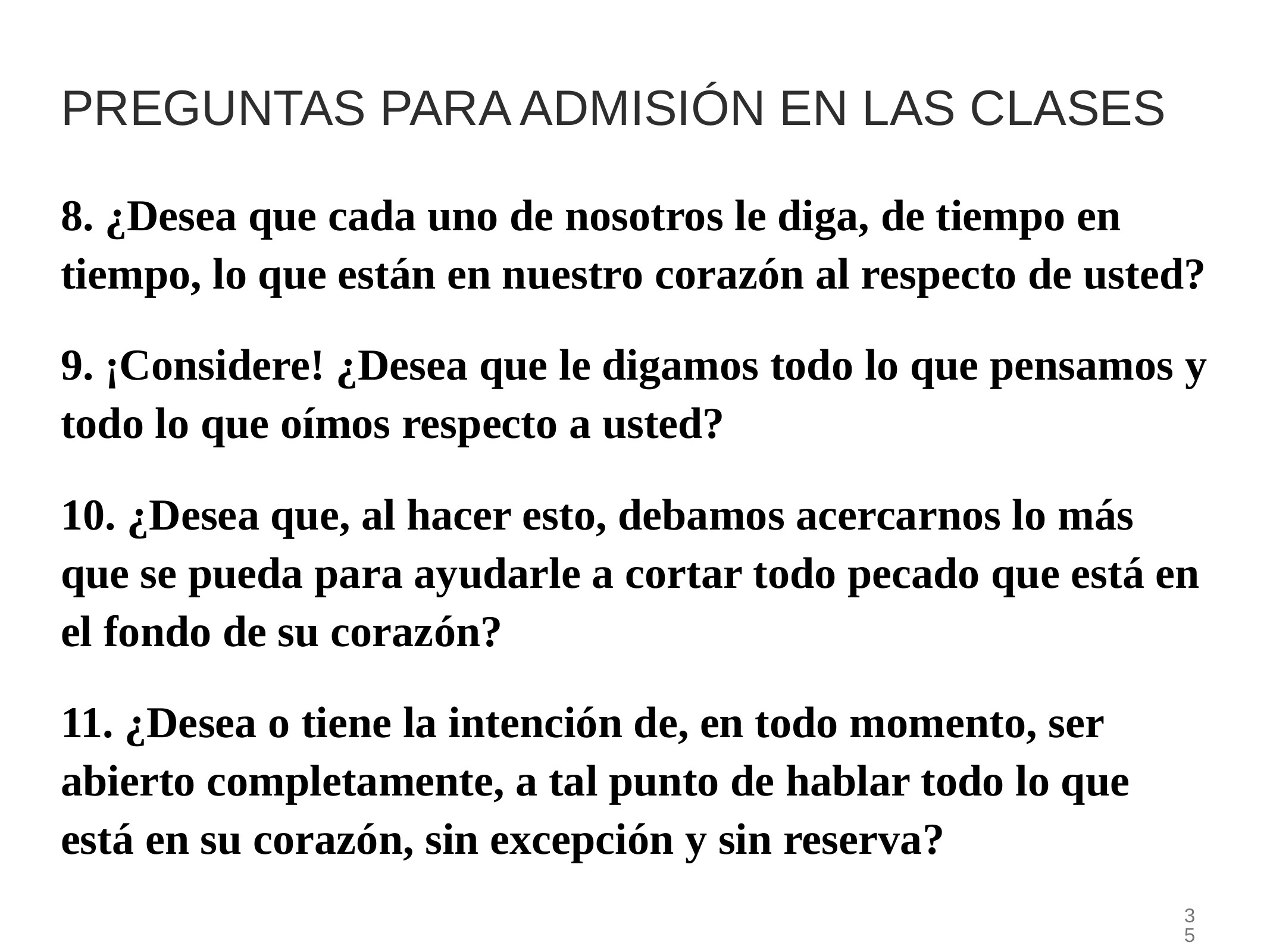

# PReguntas para admisión en las clases

8. ¿Desea que cada uno de nosotros le diga, de tiempo en tiempo, lo que están en nuestro corazón al respecto de usted?
9. ¡Considere! ¿Desea que le digamos todo lo que pensamos y todo lo que oímos respecto a usted?
10. ¿Desea que, al hacer esto, debamos acercarnos lo más que se pueda para ayudarle a cortar todo pecado que está en el fondo de su corazón?
11. ¿Desea o tiene la intención de, en todo momento, ser abierto completamente, a tal punto de hablar todo lo que está en su corazón, sin excepción y sin reserva?
35